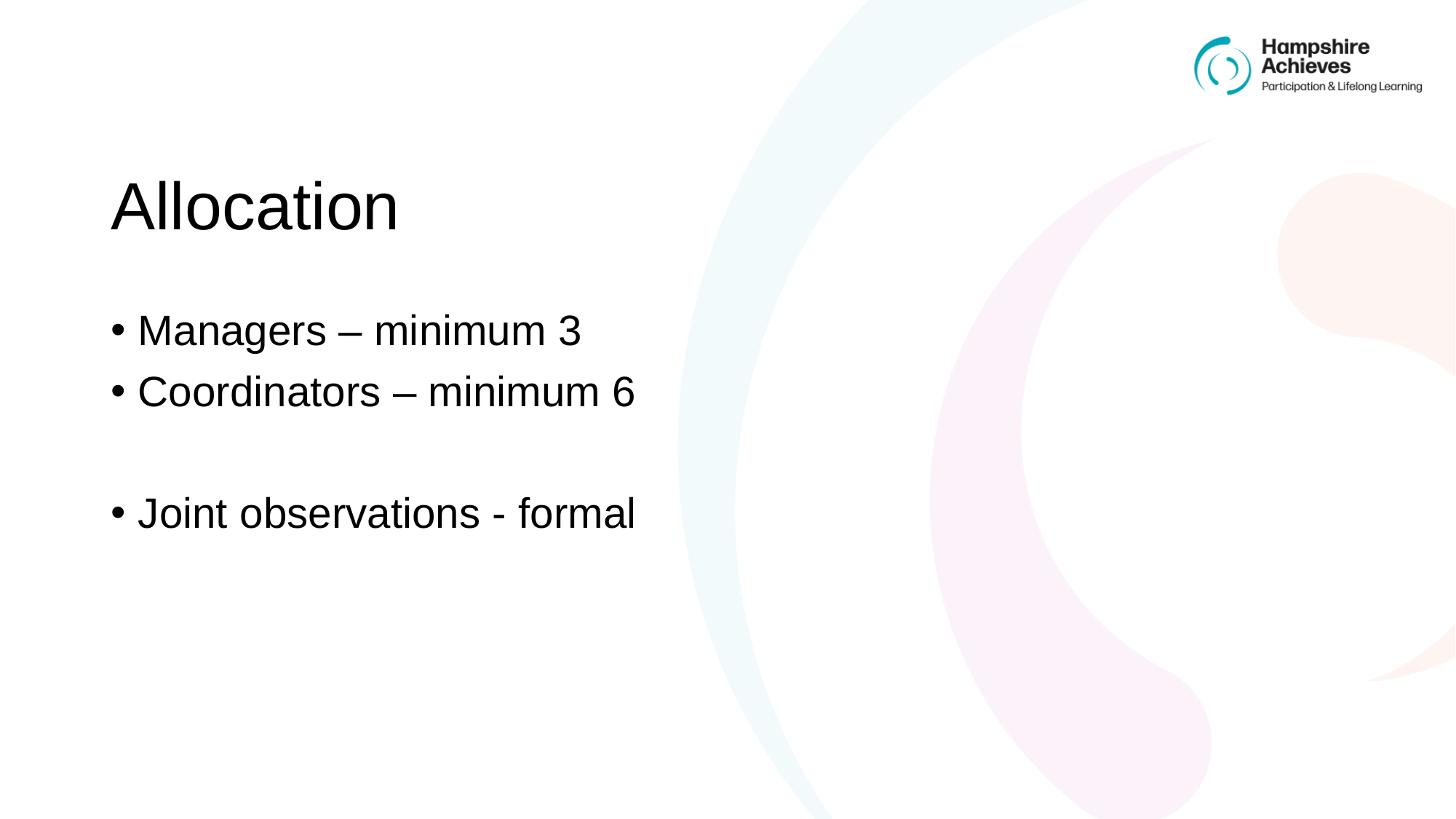

# Allocation
Managers – minimum 3
Coordinators – minimum 6

Joint observations - formal